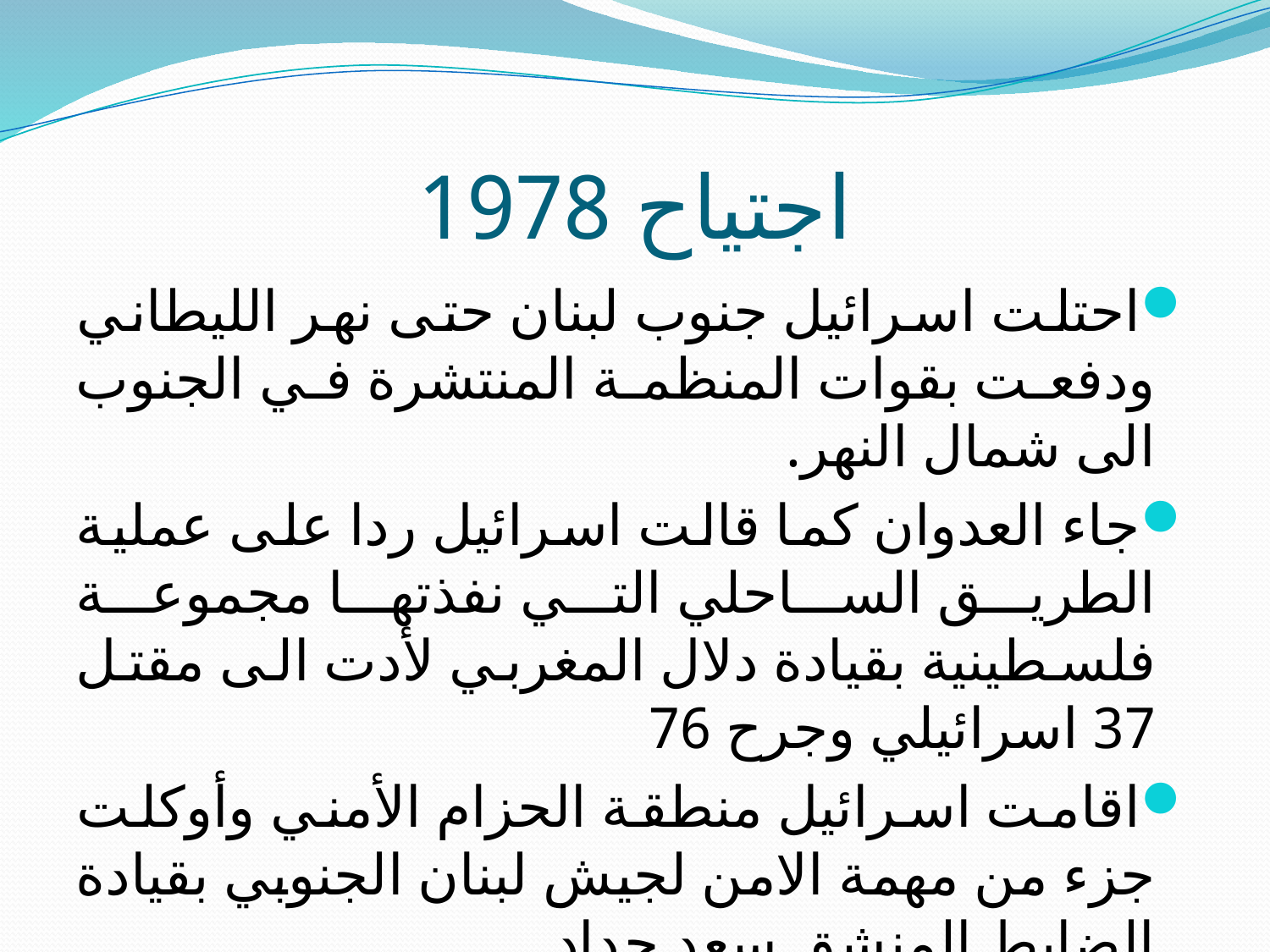

# اجتياح 1978
احتلت اسرائيل جنوب لبنان حتى نهر الليطاني ودفعت بقوات المنظمة المنتشرة في الجنوب الى شمال النهر.
جاء العدوان كما قالت اسرائيل ردا على عملية الطريق الساحلي التي نفذتها مجموعة فلسطينية بقيادة دلال المغربي لأدت الى مقتل 37 اسرائيلي وجرح 76
اقامت اسرائيل منطقة الحزام الأمني وأوكلت جزء من مهمة الامن لجيش لبنان الجنوبي بقيادة الضابط المنشق سعد حداد.